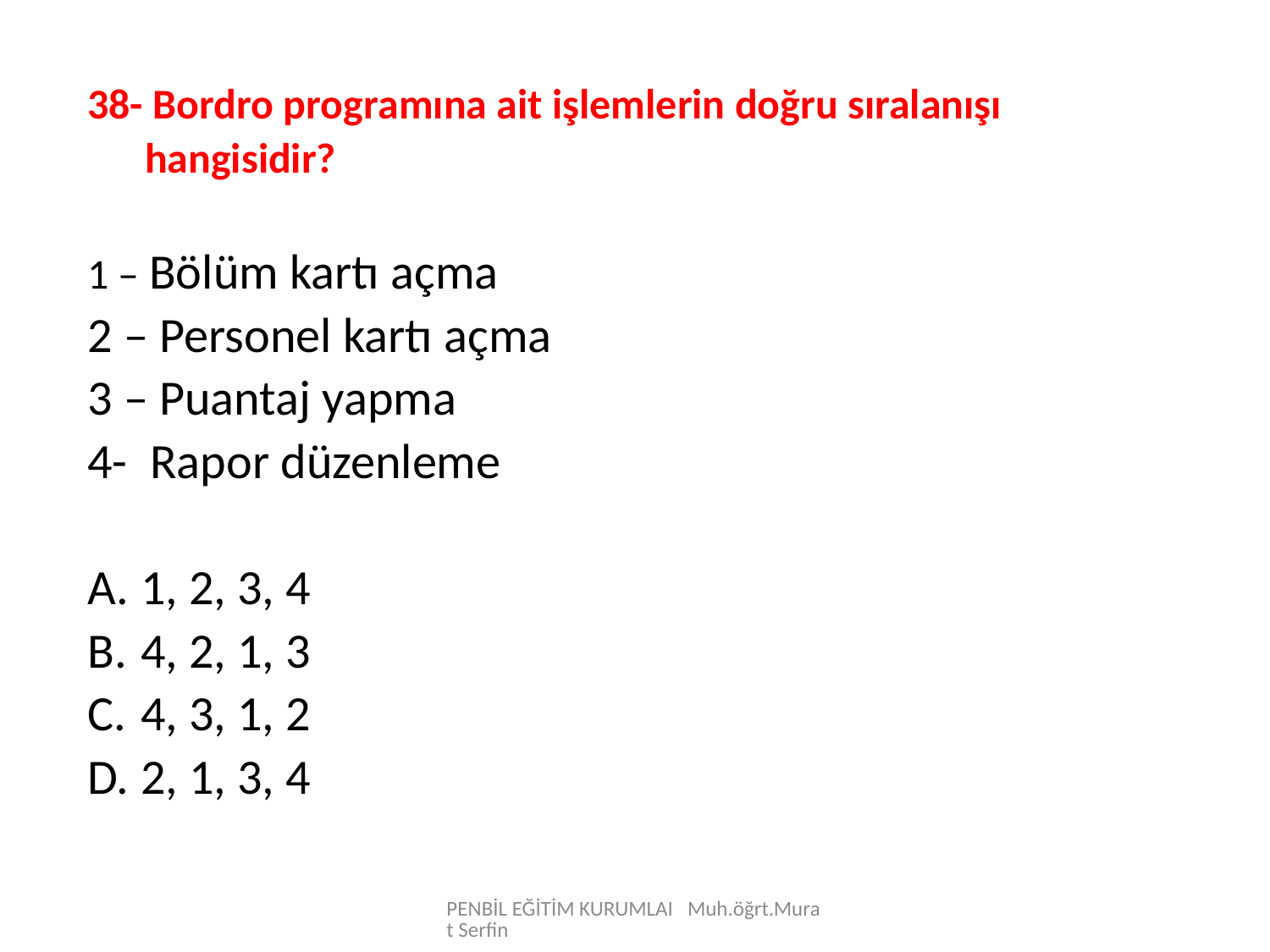

38- Bordro programına ait işlemlerin doğru sıralanışı
      hangisidir?

1 – Bölüm kartı açma
2 – Personel kartı açma
3 – Puantaj yapma
4-  Rapor düzenleme

1, 2, 3, 4
4, 2, 1, 3
4, 3, 1, 2
2, 1, 3, 4
PENBİL EĞİTİM KURUMLAI   Muh.öğrt.Murat Serfin